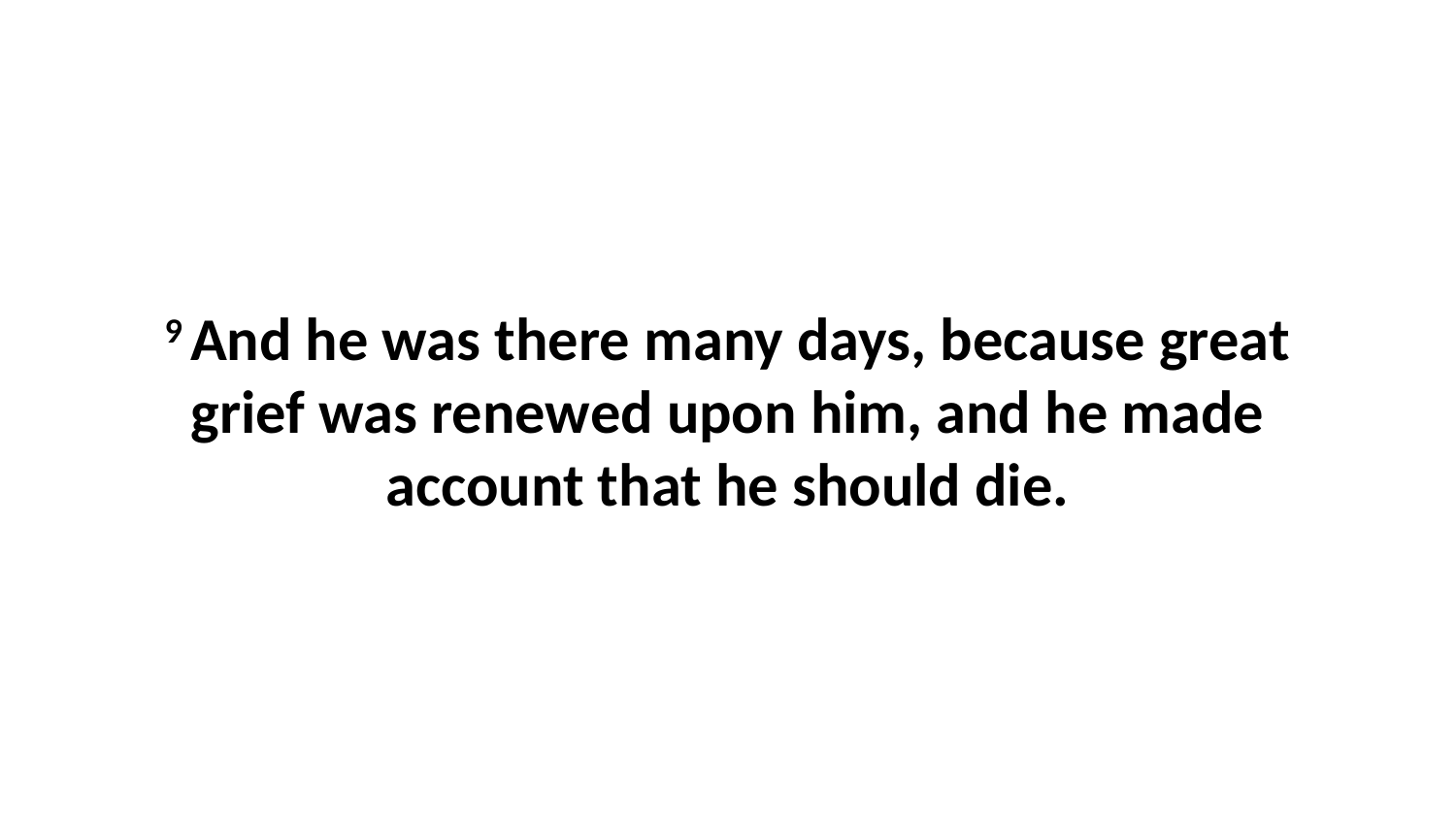

9 And he was there many days, because great grief was renewed upon him, and he made account that he should die.